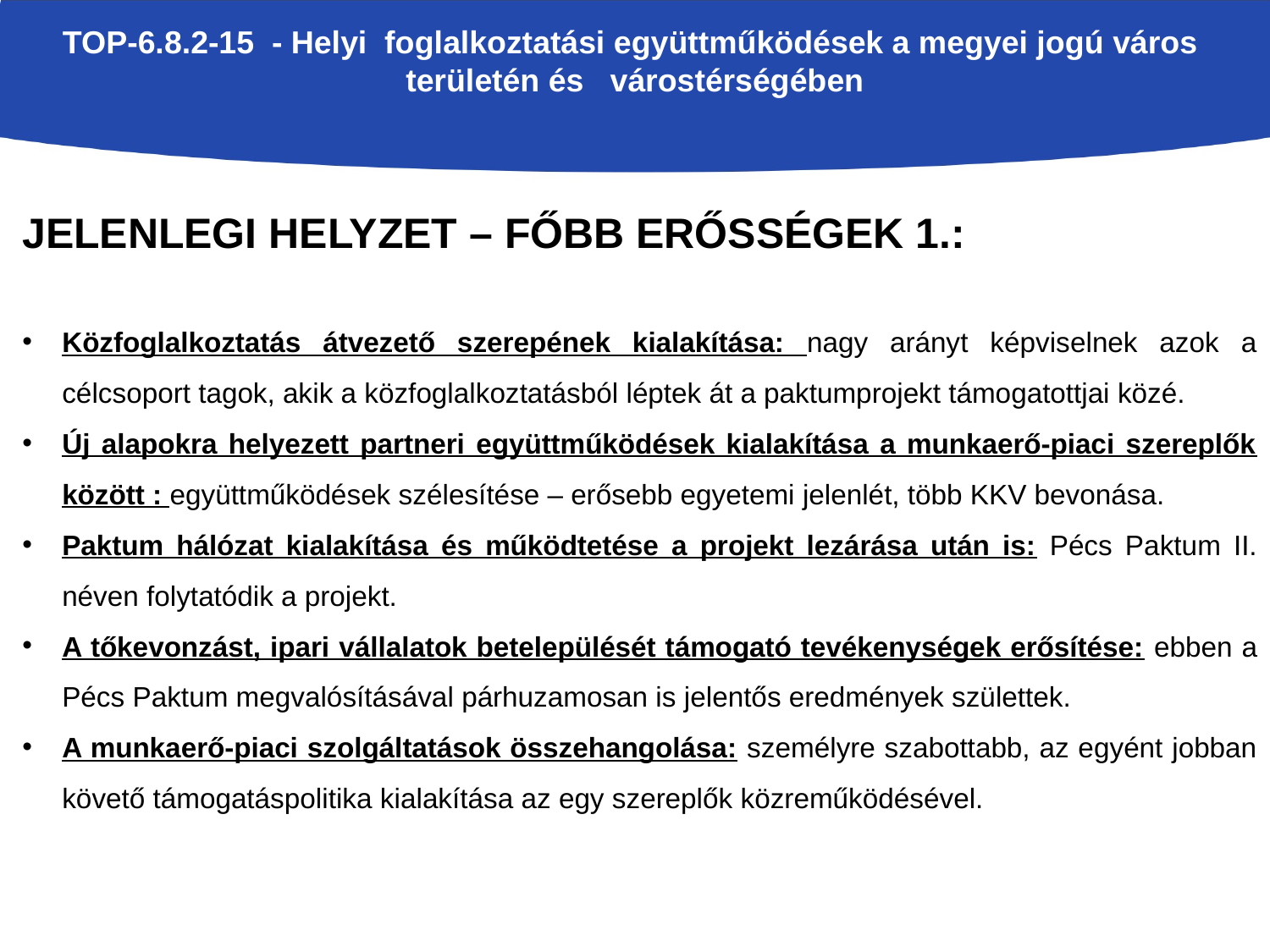

TOP-6.8.2-15  - Helyi  foglalkoztatási együttműködések a megyei jogú város
területén és   várostérségében

JELENLEGI HELYZET – FŐBB ERŐSSÉGEK 1.:

Közfoglalkoztatás átvezető szerepének kialakítása: nagy arányt képviselnek azok a célcsoport tagok, akik a közfoglalkoztatásból léptek át a paktumprojekt támogatottjai közé.
Új alapokra helyezett partneri együttműködések kialakítása a munkaerő-piaci szereplők között : együttműködések szélesítése – erősebb egyetemi jelenlét, több KKV bevonása.
Paktum hálózat kialakítása és működtetése a projekt lezárása után is: Pécs Paktum II. néven folytatódik a projekt.
A tőkevonzást, ipari vállalatok betelepülését támogató tevékenységek erősítése: ebben a Pécs Paktum megvalósításával párhuzamosan is jelentős eredmények születtek.
A munkaerő-piaci szolgáltatások összehangolása: személyre szabottabb, az egyént jobban követő támogatáspolitika kialakítása az egy szereplők közreműködésével.